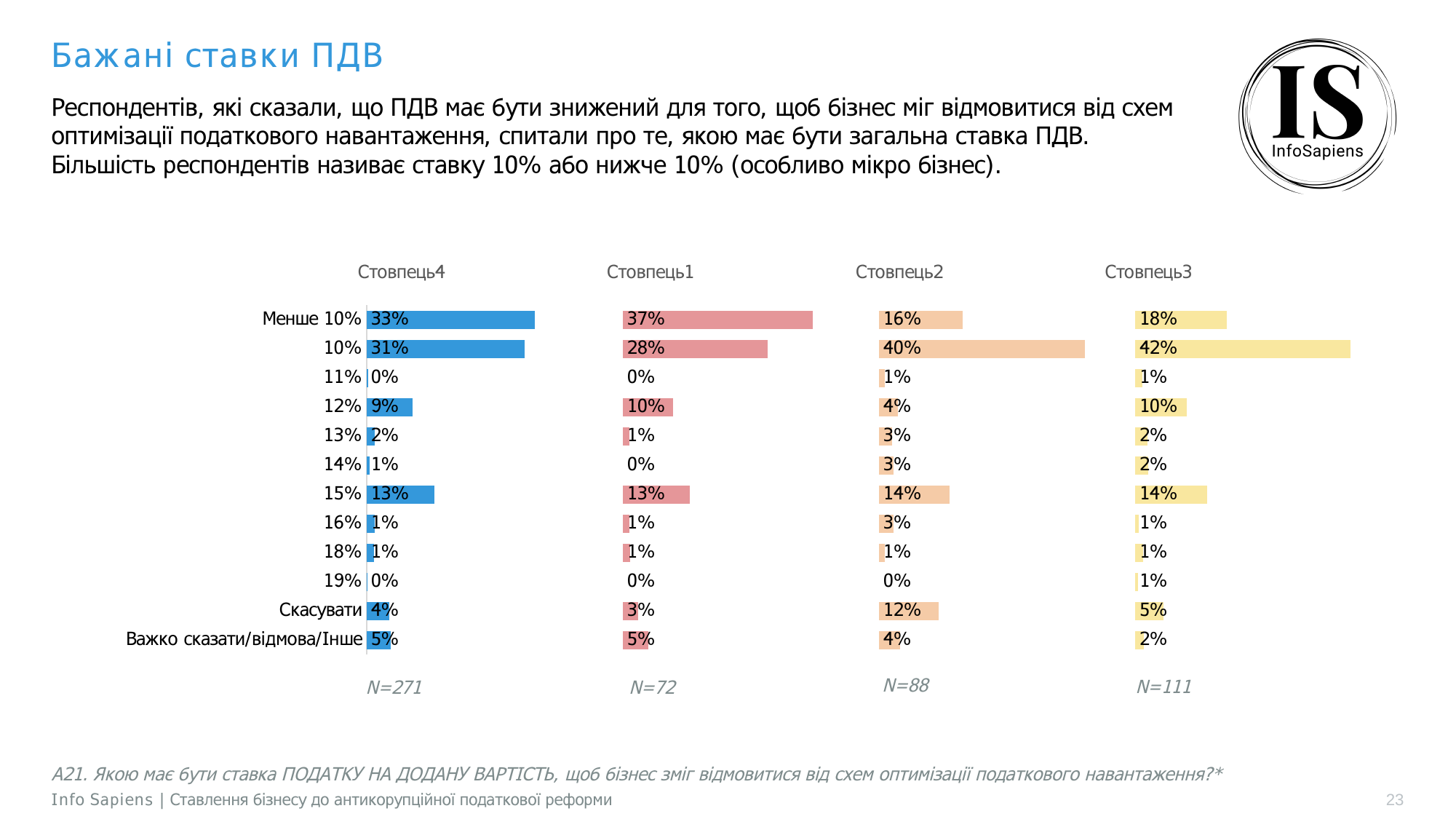

# Бажані ставки ПДВ
Респондентів, які сказали, що ПДВ має бути знижений для того, щоб бізнес міг відмовитися від схем оптимізації податкового навантаження, спитали про те, якою має бути загальна ставка ПДВ.
Більшість респондентів називає ставку 10% або нижче 10% (особливо мікро бізнес).

### Chart

| Category | Загалом | Стовпець4 | Мікро | Стовпець1 | Малі | Стовпець2 | Середні+ | Стовпець3 |
|---|---|---|---|---|---|---|---|---|
| Менше 10% | 0.3283 | 0.17170000000000002 | 0.3702 | 0.12980000000000003 | 0.1634 | 0.3366 | 0.1792 | 0.3208 |
| 10% | 0.3076 | 0.19240000000000002 | 0.282 | 0.21800000000000003 | 0.4014 | 0.09860000000000002 | 0.4197 | 0.08029999999999998 |
| 11% | 0.0025 | 0.4975 | 0.0 | 0.5 | 0.0115 | 0.4885 | 0.0143 | 0.4857 |
| 12% | 0.0888 | 0.4112 | 0.098 | 0.402 | 0.0369 | 0.4631 | 0.1001 | 0.39990000000000003 |
| 13% | 0.0153 | 0.4847 | 0.0128 | 0.4872 | 0.0252 | 0.4748 | 0.024 | 0.476 |
| 14% | 0.0055 | 0.4945 | 0.0 | 0.5 | 0.0274 | 0.4726 | 0.0245 | 0.4755 |
| 15% | 0.1321 | 0.3679 | 0.1306 | 0.3694 | 0.1373 | 0.3627 | 0.1406 | 0.3594 |
| 16% | 0.0149 | 0.4851 | 0.0128 | 0.4872 | 0.0285 | 0.4715 | 0.0062 | 0.4938 |
| 18% | 0.0138 | 0.4862 | 0.0144 | 0.4856 | 0.0104 | 0.4896 | 0.0145 | 0.4855 |
| 19% | 0.0003 | 0.4997 | 0.0 | 0.5 | 0.0 | 0.5 | 0.0059 | 0.4941 |
| Скасувати | 0.0441 | 0.45589999999999997 | 0.0294 | 0.4706 | 0.1168 | 0.3832 | 0.0548 | 0.4452 |
| Важко сказати/відмова/Інше | 0.0466 | 0.4534 | 0.0498 | 0.4502 | 0.0412 | 0.4588 | 0.0162 | 0.4838 |
N=88
N=111
N=271
N=72
А21. Якою має бути ставка ПОДАТКУ НА ДОДАНУ ВАРТІСТЬ, щоб бізнес зміг відмовитися від схем оптимізації податкового навантаження?*